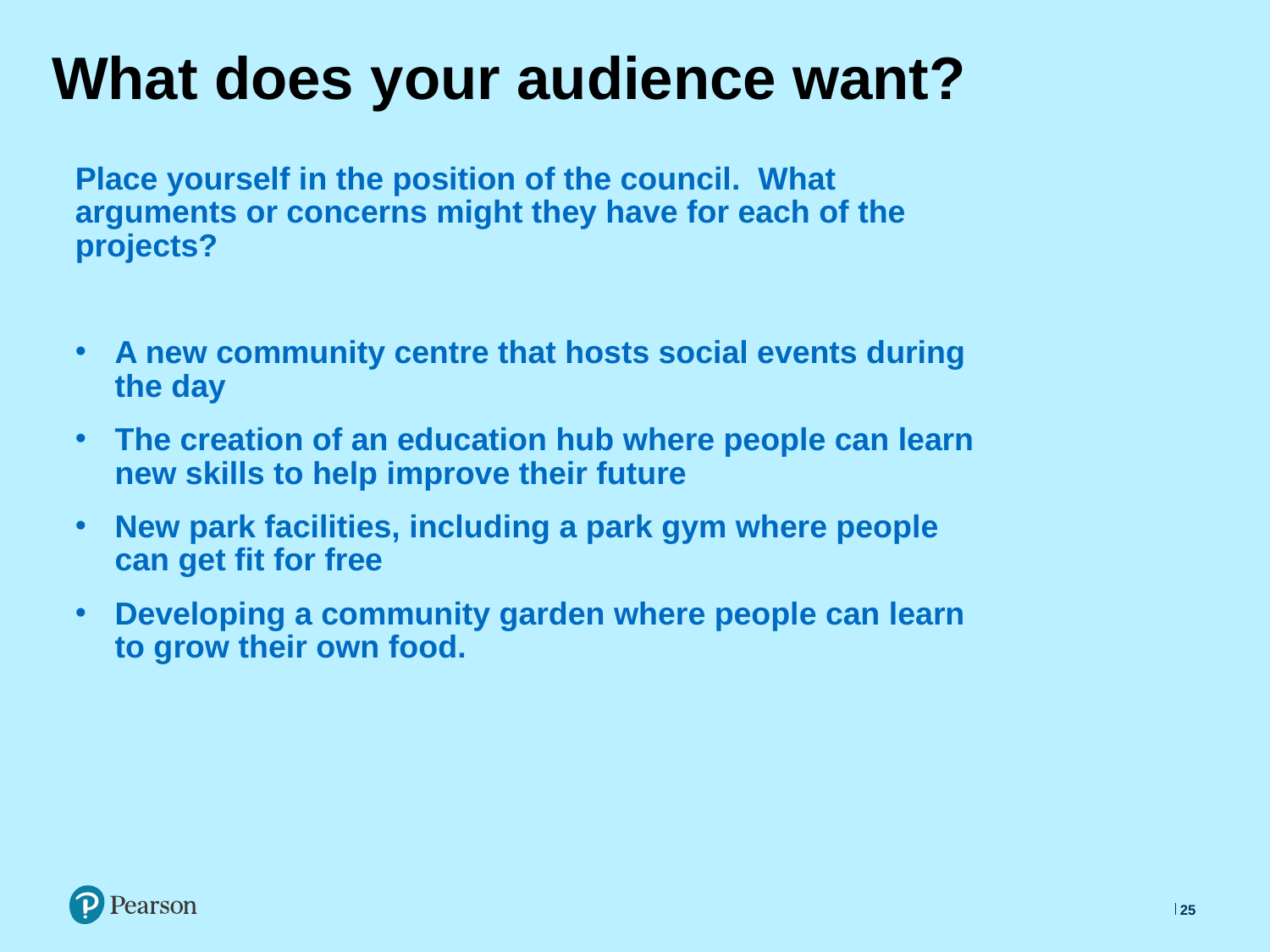

# What does your audience want?
Place yourself in the position of the council.  What arguments or concerns might they have for each of the projects?

A new community centre that hosts social events during the day
The creation of an education hub where people can learn new skills to help improve their future
New park facilities, including a park gym where people can get fit for free
Developing a community garden where people can learn to grow their own food.

25